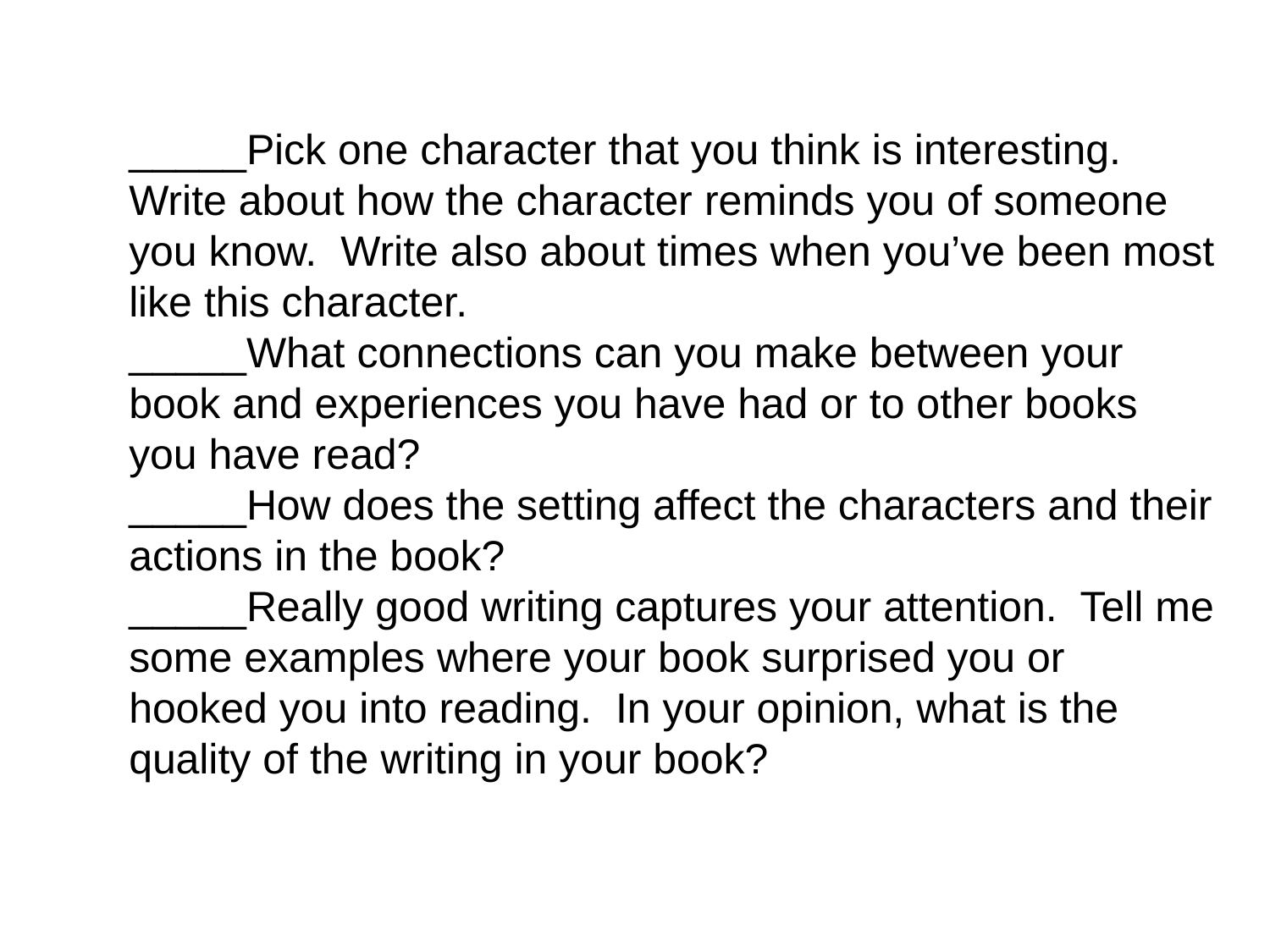

_____Pick one character that you think is interesting.  Write about how the character reminds you of someone you know.  Write also about times when you’ve been most like this character.
_____What connections can you make between your book and experiences you have had or to other books you have read?
_____How does the setting affect the characters and their actions in the book?
_____Really good writing captures your attention.  Tell me some examples where your book surprised you or hooked you into reading.  In your opinion, what is the quality of the writing in your book?